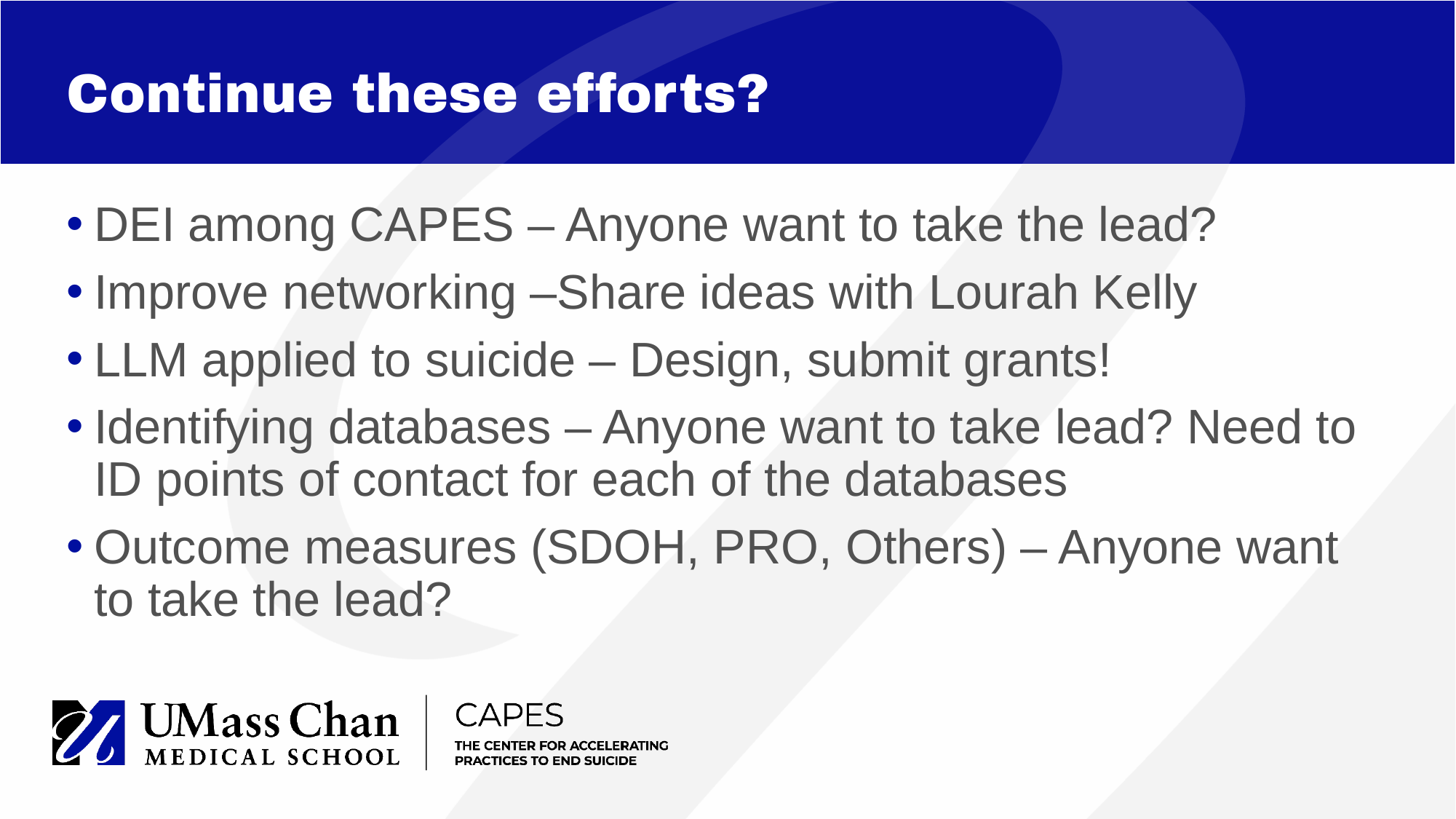

# Continue these efforts?
DEI among CAPES – Anyone want to take the lead?
Improve networking –Share ideas with Lourah Kelly
LLM applied to suicide – Design, submit grants!
Identifying databases – Anyone want to take lead? Need to ID points of contact for each of the databases
Outcome measures (SDOH, PRO, Others) – Anyone want to take the lead?